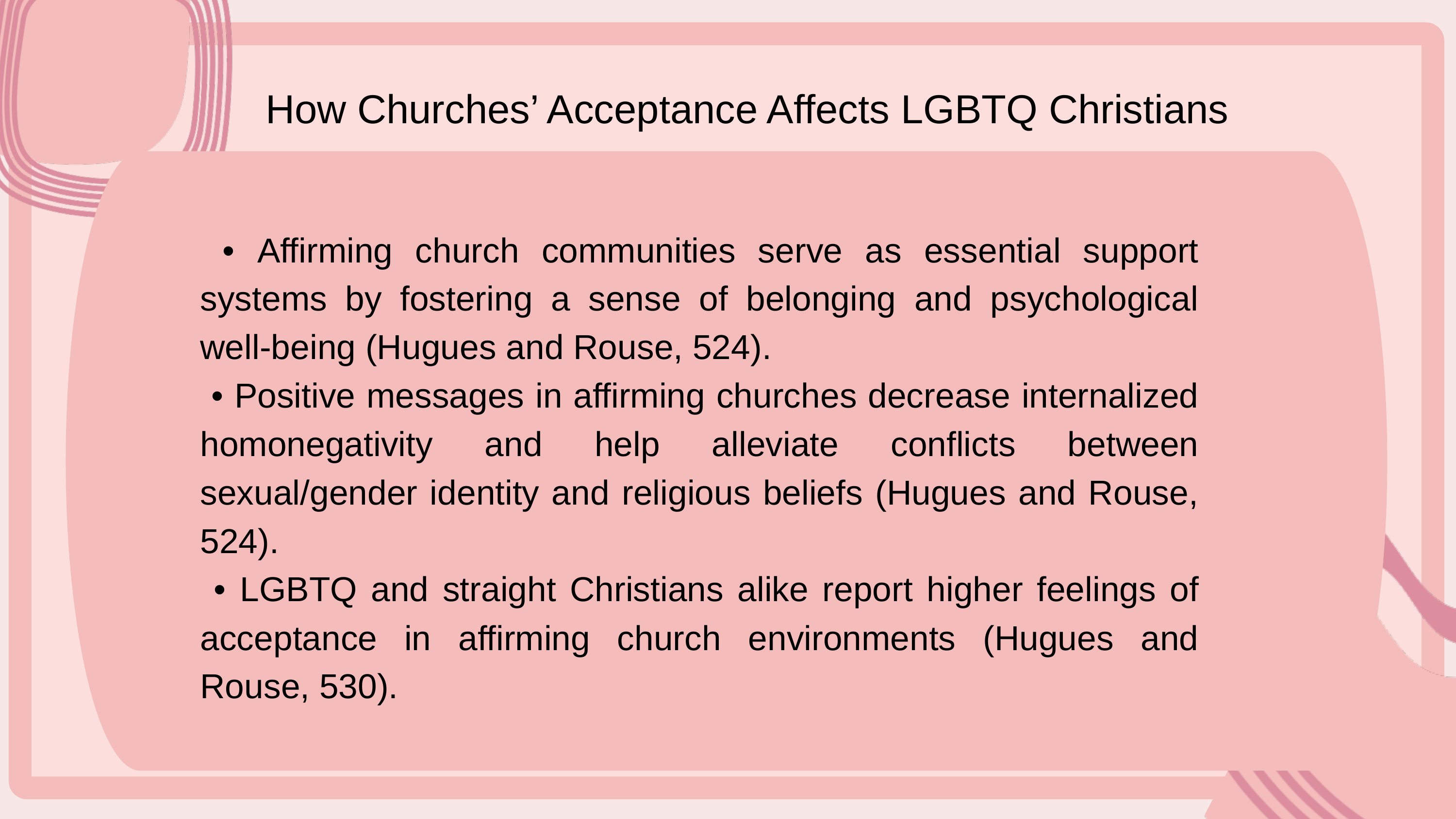

How Churches’ Acceptance Affects LGBTQ Christians

 • Affirming church communities serve as essential support systems by fostering a sense of belonging and psychological well-being (Hugues and Rouse, 524).
 • Positive messages in affirming churches decrease internalized homonegativity and help alleviate conflicts between sexual/gender identity and religious beliefs (Hugues and Rouse, 524).
 • LGBTQ and straight Christians alike report higher feelings of acceptance in affirming church environments (Hugues and Rouse, 530).